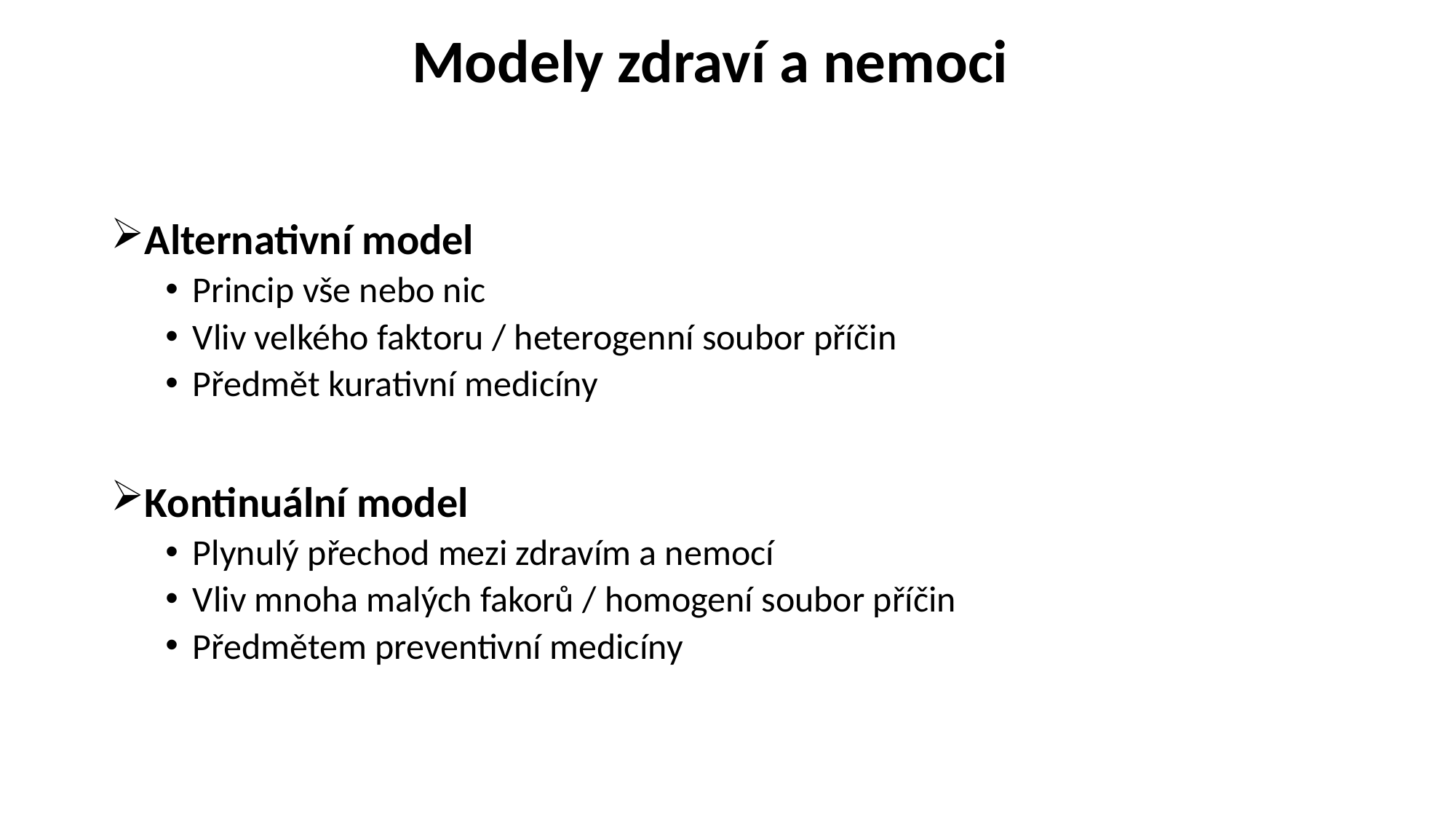

# Modely zdraví a nemoci
Alternativní model
Princip vše nebo nic
Vliv velkého faktoru / heterogenní soubor příčin
Předmět kurativní medicíny

Kontinuální model
Plynulý přechod mezi zdravím a nemocí
Vliv mnoha malých fakorů / homogení soubor příčin
Předmětem preventivní medicíny